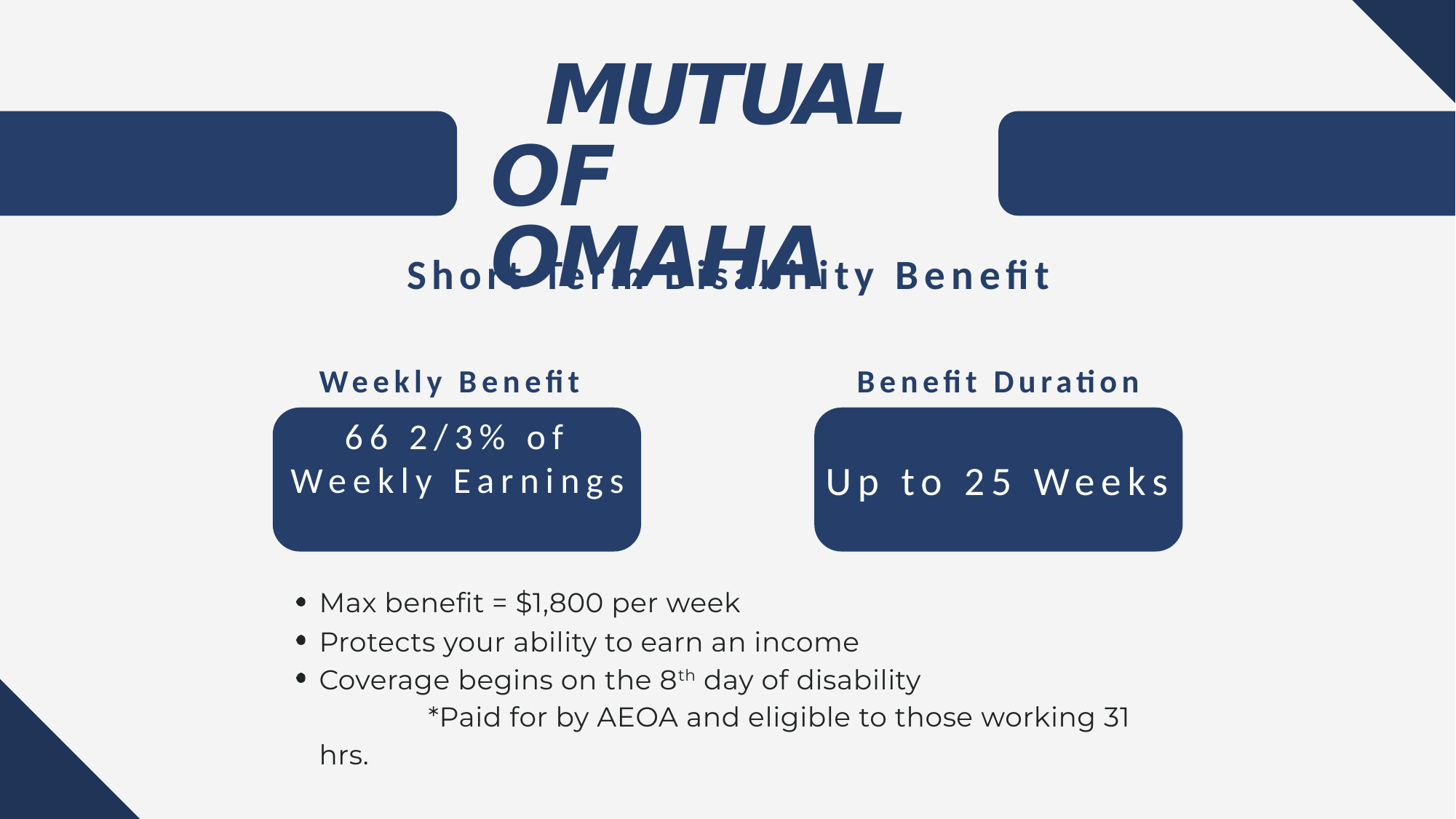

# MUTUAL  OF OMAHA

Short Term Disability Benefit
Weekly Benefit
Benefit Duration

66 2/3% of Weekly Earnings
Up to 25 Weeks
Max benefit = $1,800 per week
Protects your ability to earn an income
Coverage begins on the 8th day of disability
	*Paid for by AEOA and eligible to those working 31 hrs.